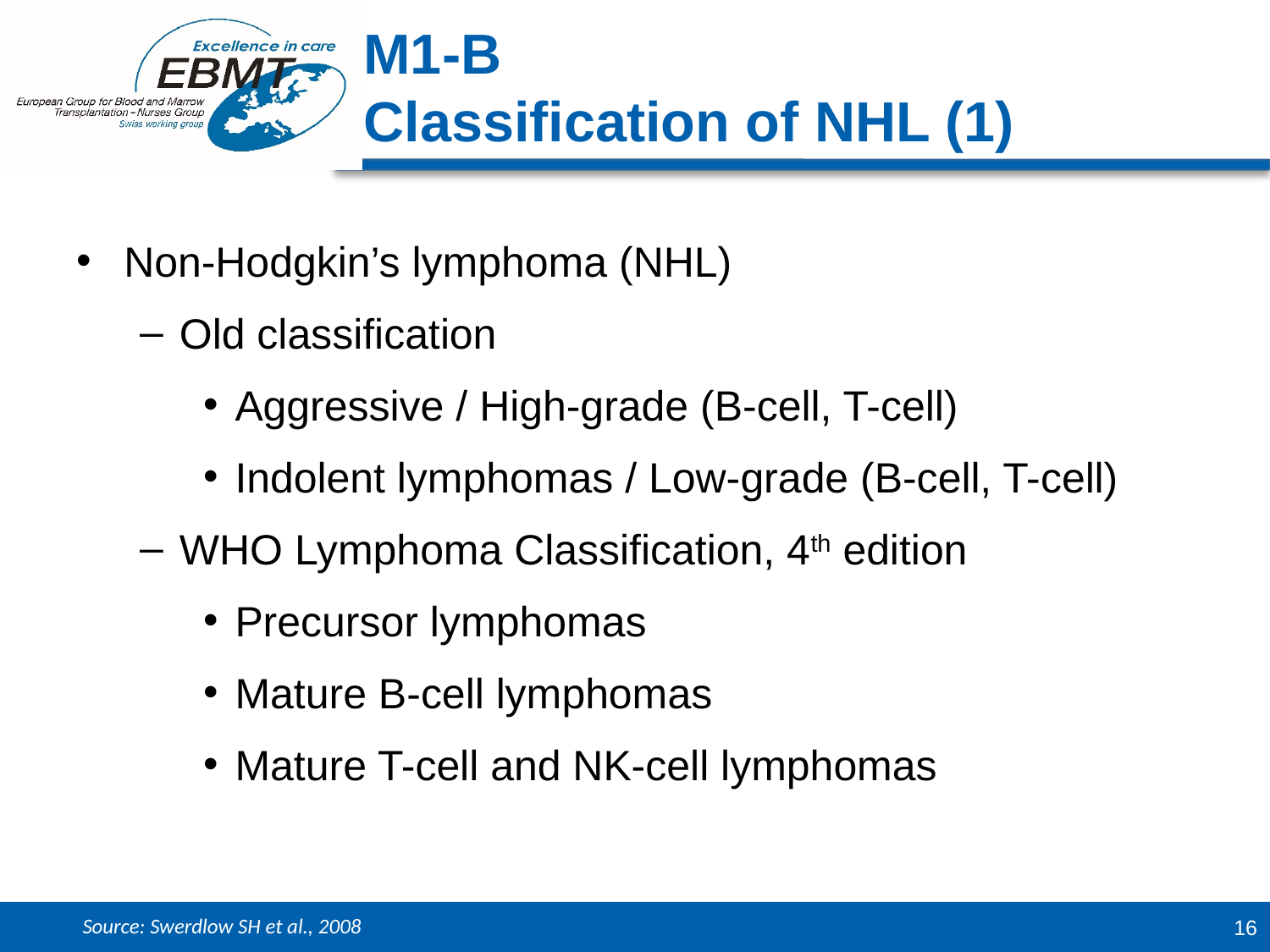

M1-B
Classification of NHL (1)
Non-Hodgkin’s lymphoma (NHL)
Old classification
Aggressive / High-grade (B-cell, T-cell)
Indolent lymphomas / Low-grade (B-cell, T-cell)
WHO Lymphoma Classification, 4th edition
Precursor lymphomas
Mature B-cell lymphomas
Mature T-cell and NK-cell lymphomas
Source: Swerdlow SH et al., 2008